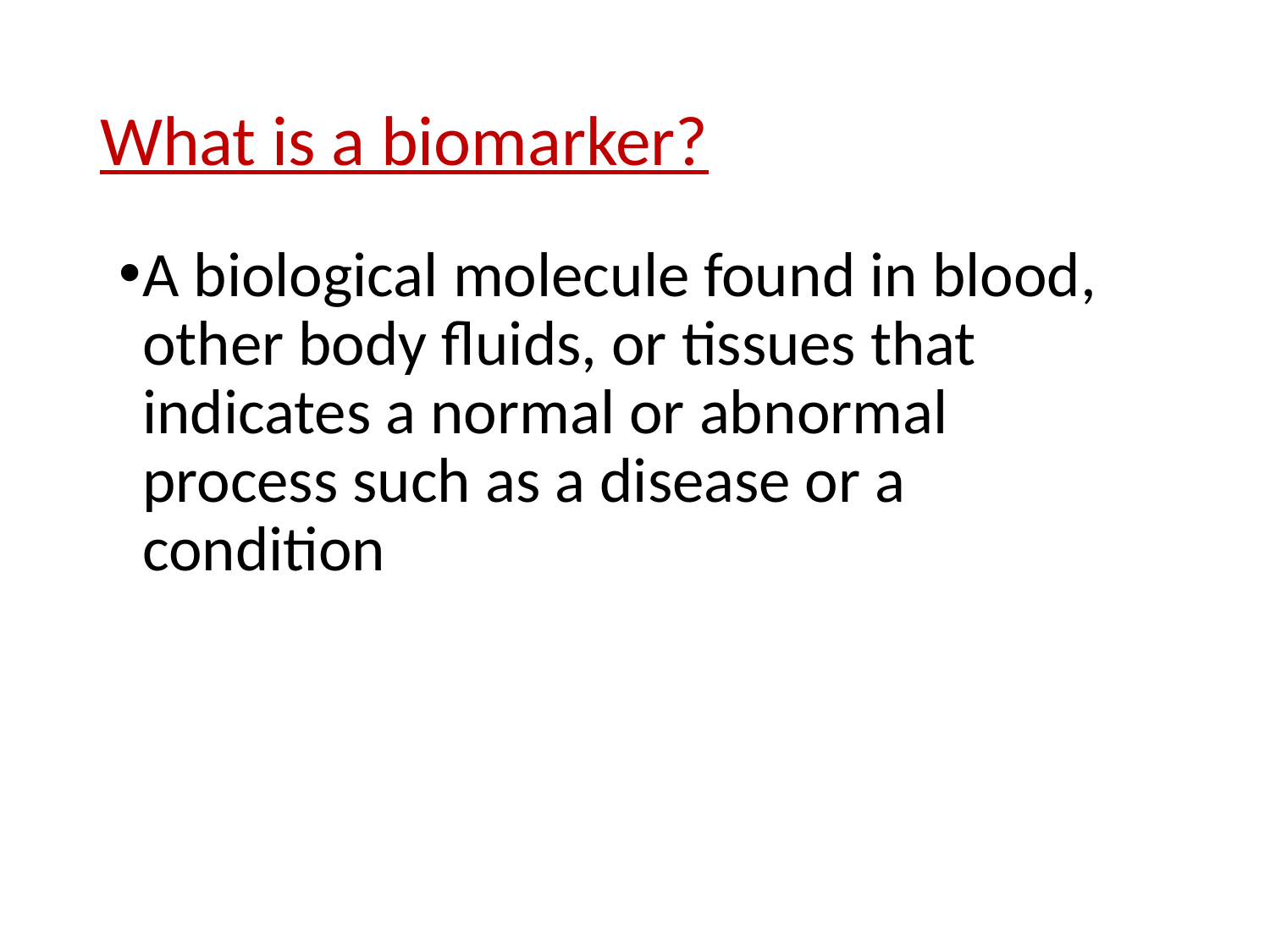

# What is a biomarker?
A biological molecule found in blood, other body fluids, or tissues that indicates a normal or abnormal process such as a disease or a condition